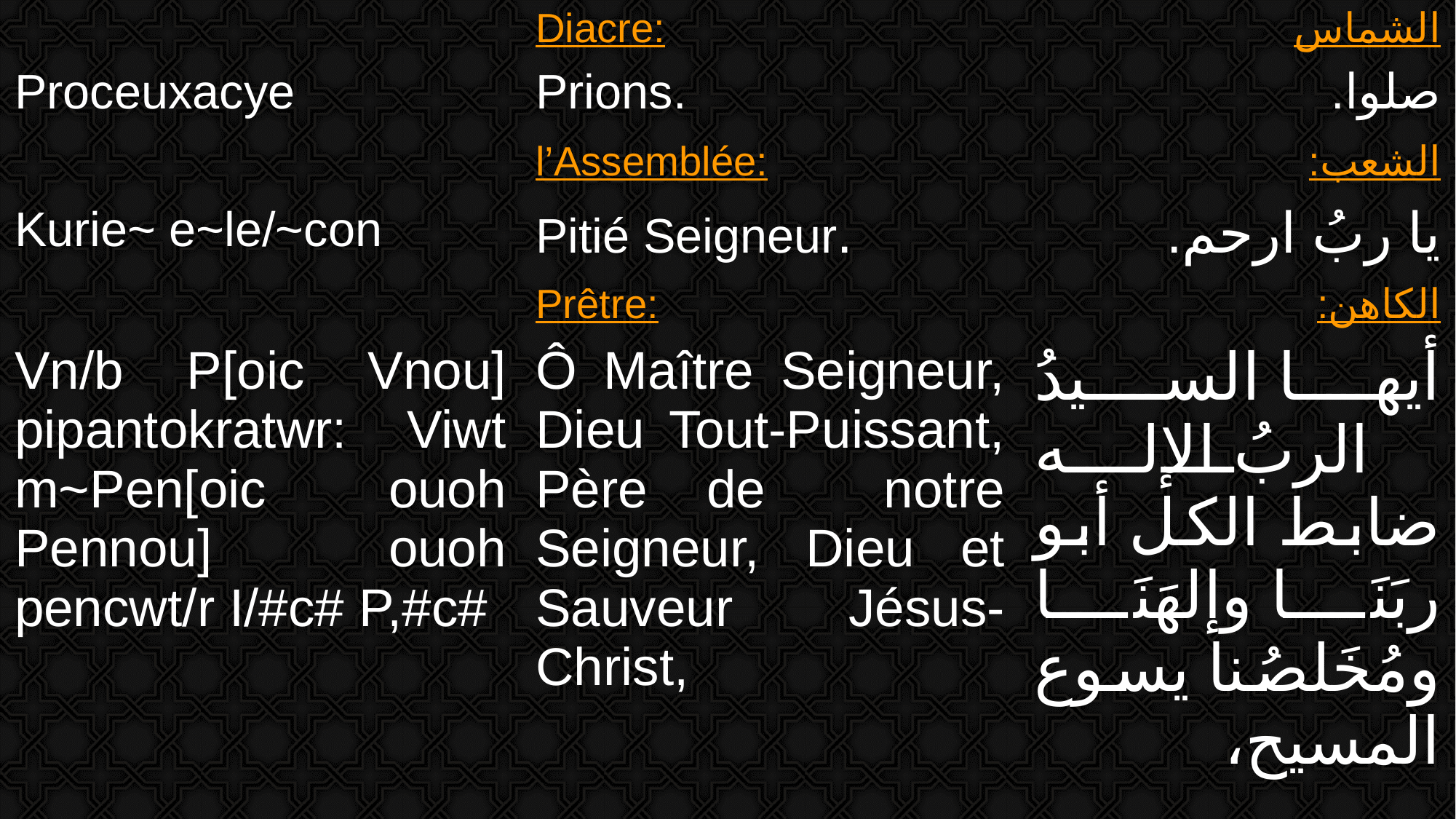

|  | Diacre: | الشماس |
| --- | --- | --- |
| Proceuxacye | Prions. | صلوا. |
|  | l’Assemblée: | الشعب: |
| Kurie~ e~le/~con | Pitié Seigneur. | يا ربُ ارحم. |
|  | Prêtre: | الكاهن: |
| Vn/b P[oic Vnou] pipantokratwr: Viwt m~Pen[oic ouoh Pennou] ouoh pencwt/r I/#c# P,#c# | Ô Maître Seigneur, Dieu Tout-Puissant, Père de notre Seigneur, Dieu et Sauveur Jésus-Christ, | أيها السيدُ الربُ الإله ضابط الكل أبو ربَنَا وإلهَنَا ومُخَلصُنا يسوع المسيح، |